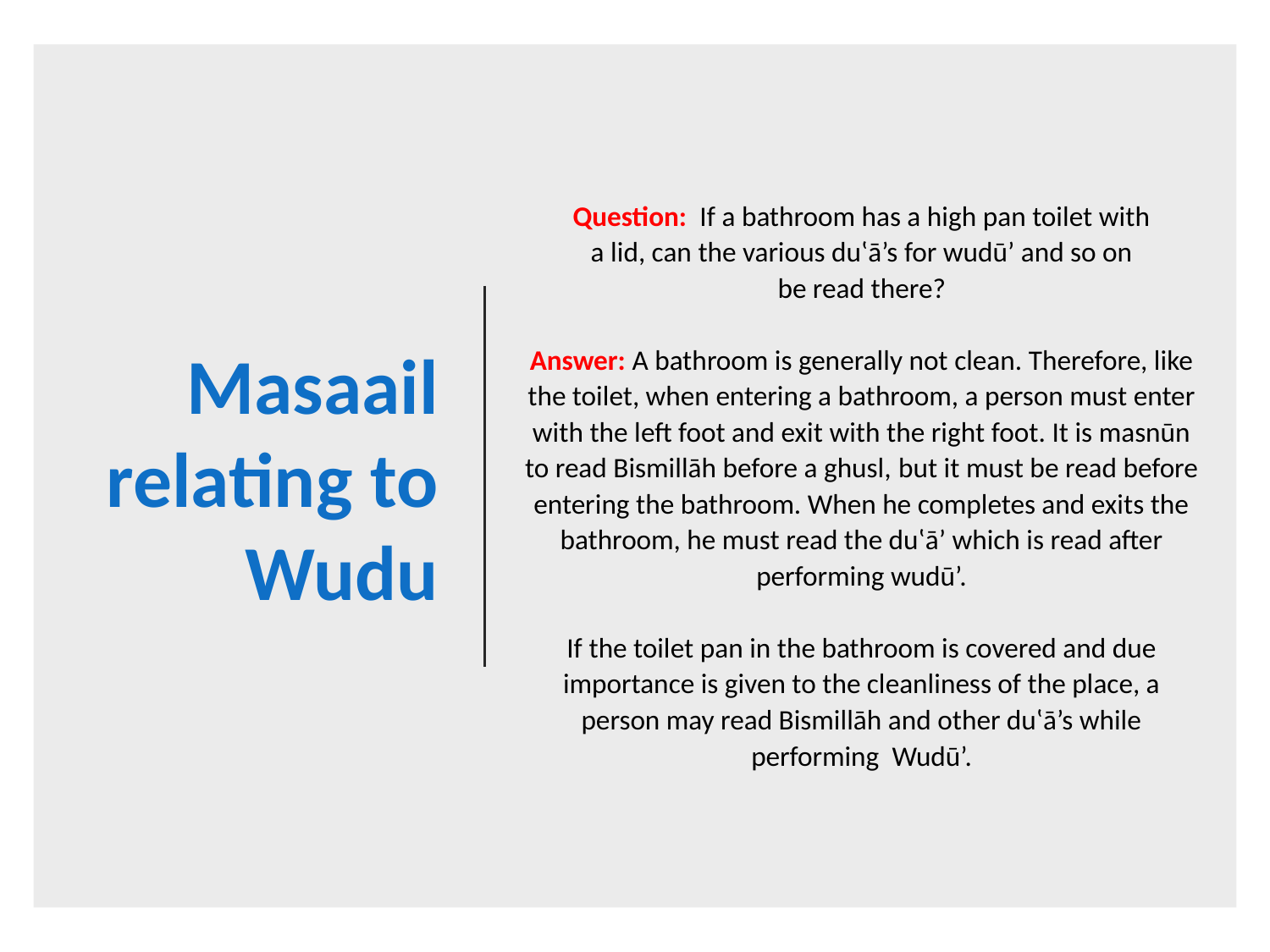

Question:  If a bathroom has a high pan toilet with
a lid, can the various du‛ā’s for wudū’ and so on
be read there?

Answer: A bathroom is generally not clean. Therefore, like
the toilet, when entering a bathroom, a person must enter
with the left foot and exit with the right foot. It is masnūn
to read Bismillāh before a ghusl, but it must be read before
entering the bathroom. When he completes and exits the
bathroom, he must read the du‛ā’ which is read after
performing wudū’.

If the toilet pan in the bathroom is covered and due
importance is given to the cleanliness of the place, a
person may read Bismillāh and other du‛ā’s while
performing  Wudū’.
# Masaail relating to Wudu